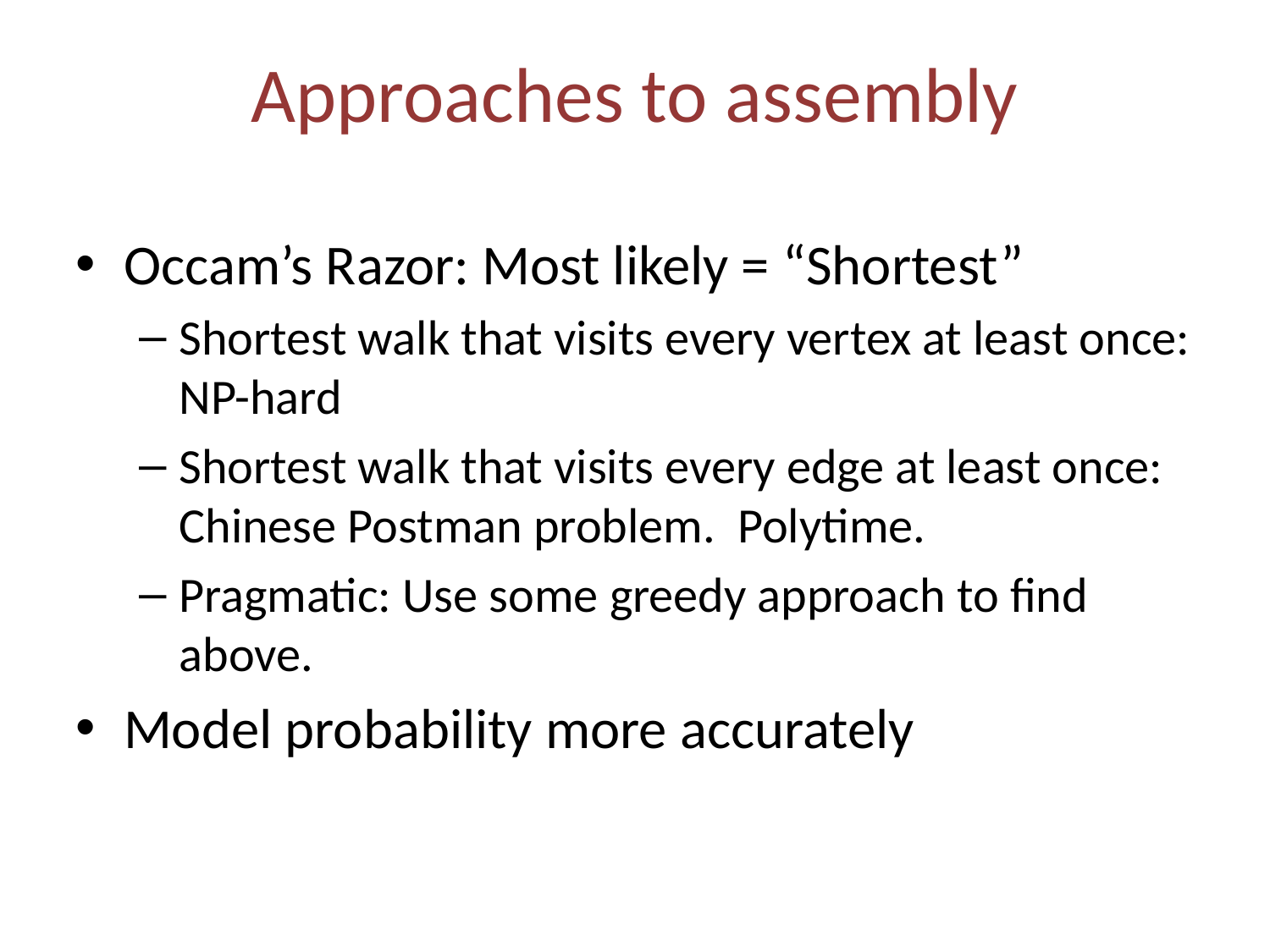

# Approaches to assembly
Occam’s Razor: Most likely = “Shortest”
Shortest walk that visits every vertex at least once: NP-hard
Shortest walk that visits every edge at least once: Chinese Postman problem.  Polytime.
Pragmatic: Use some greedy approach to find above.
Model probability more accurately